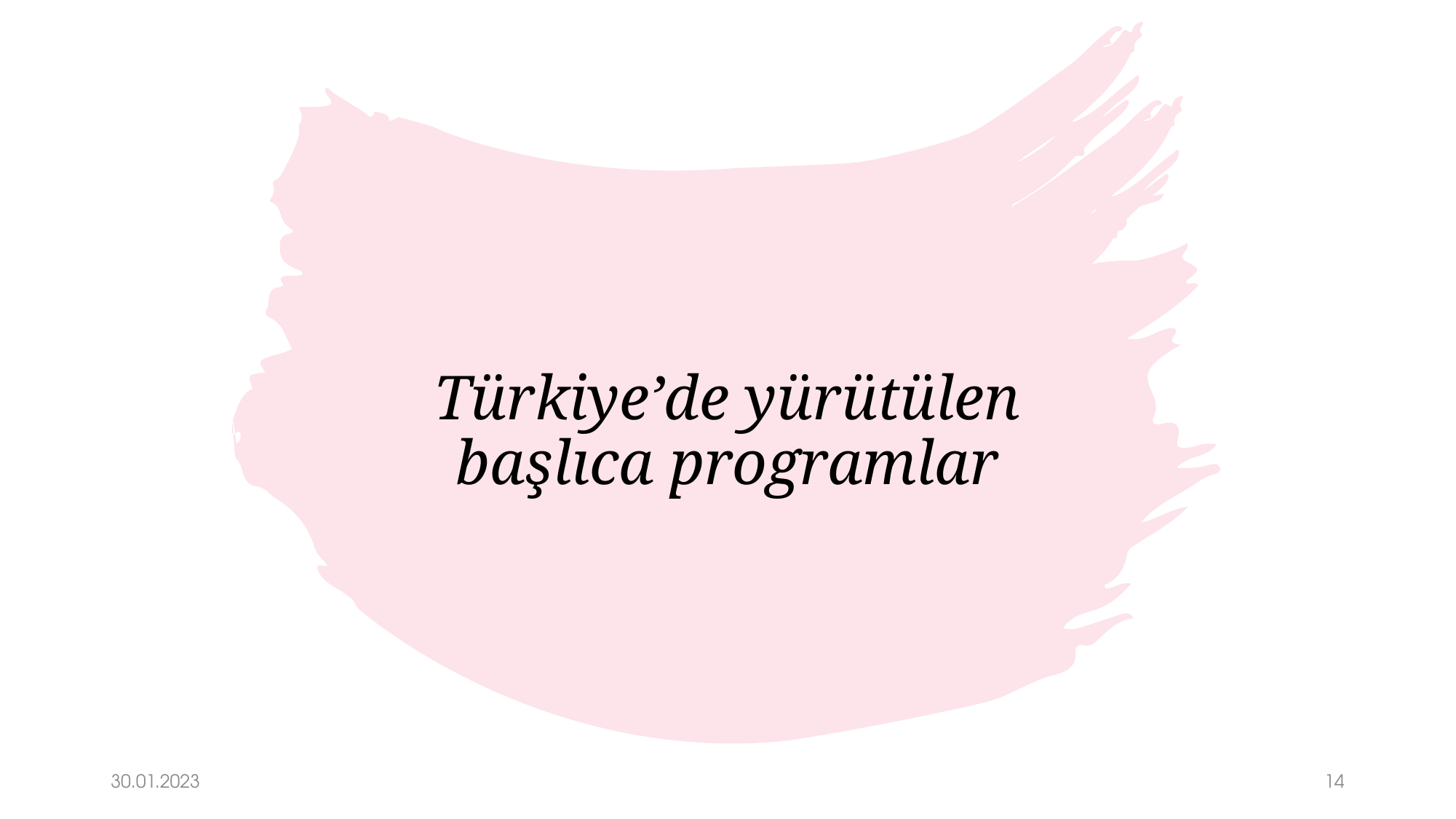

# Türkiye’de yürütülen başlıca programlar
30.01.2023

14